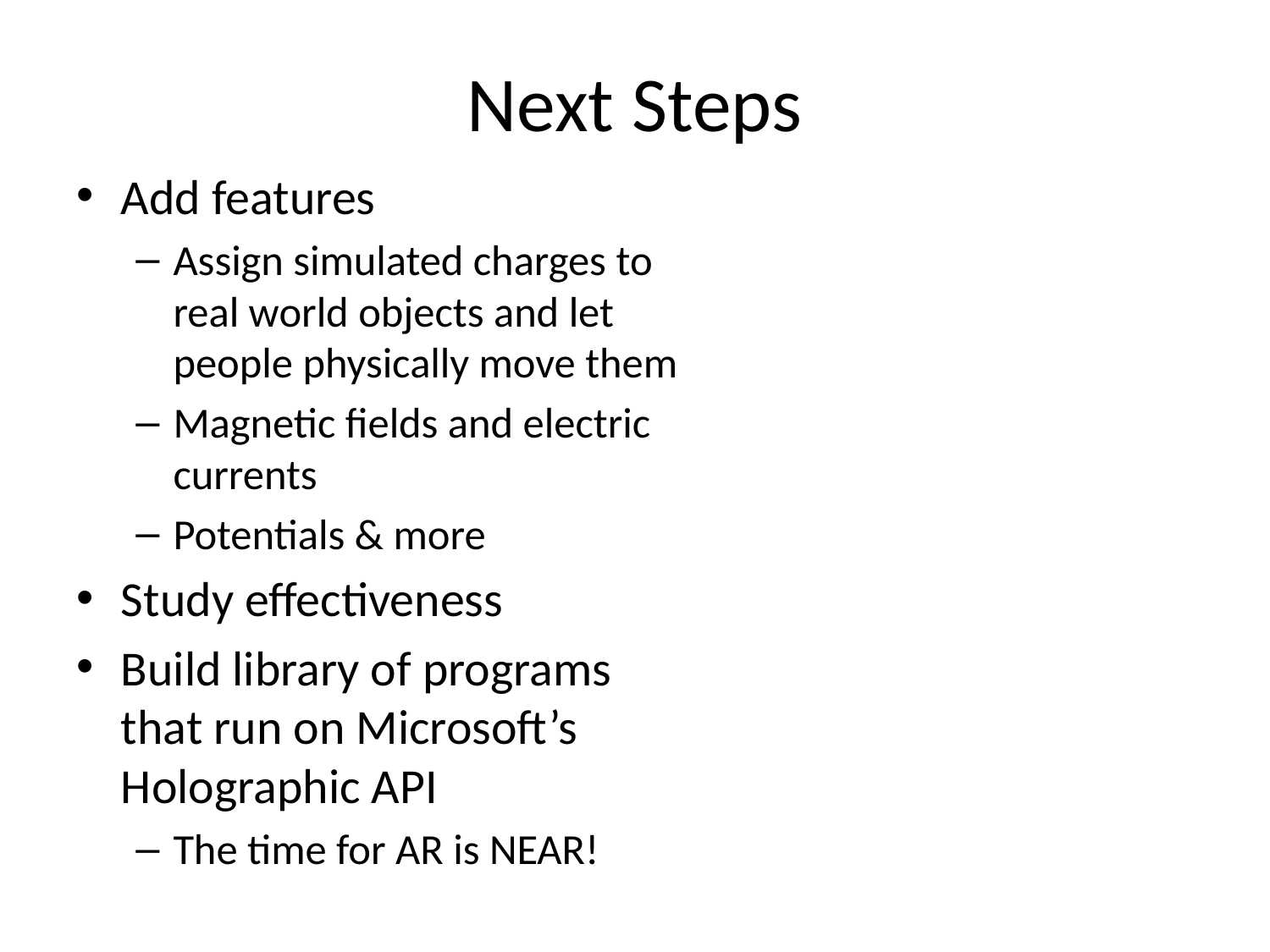

# Next Steps
Add features
Assign simulated charges to real world objects and let people physically move them
Magnetic fields and electric currents
Potentials & more
Study effectiveness
Build library of programs that run on Microsoft’s Holographic API
The time for AR is NEAR!